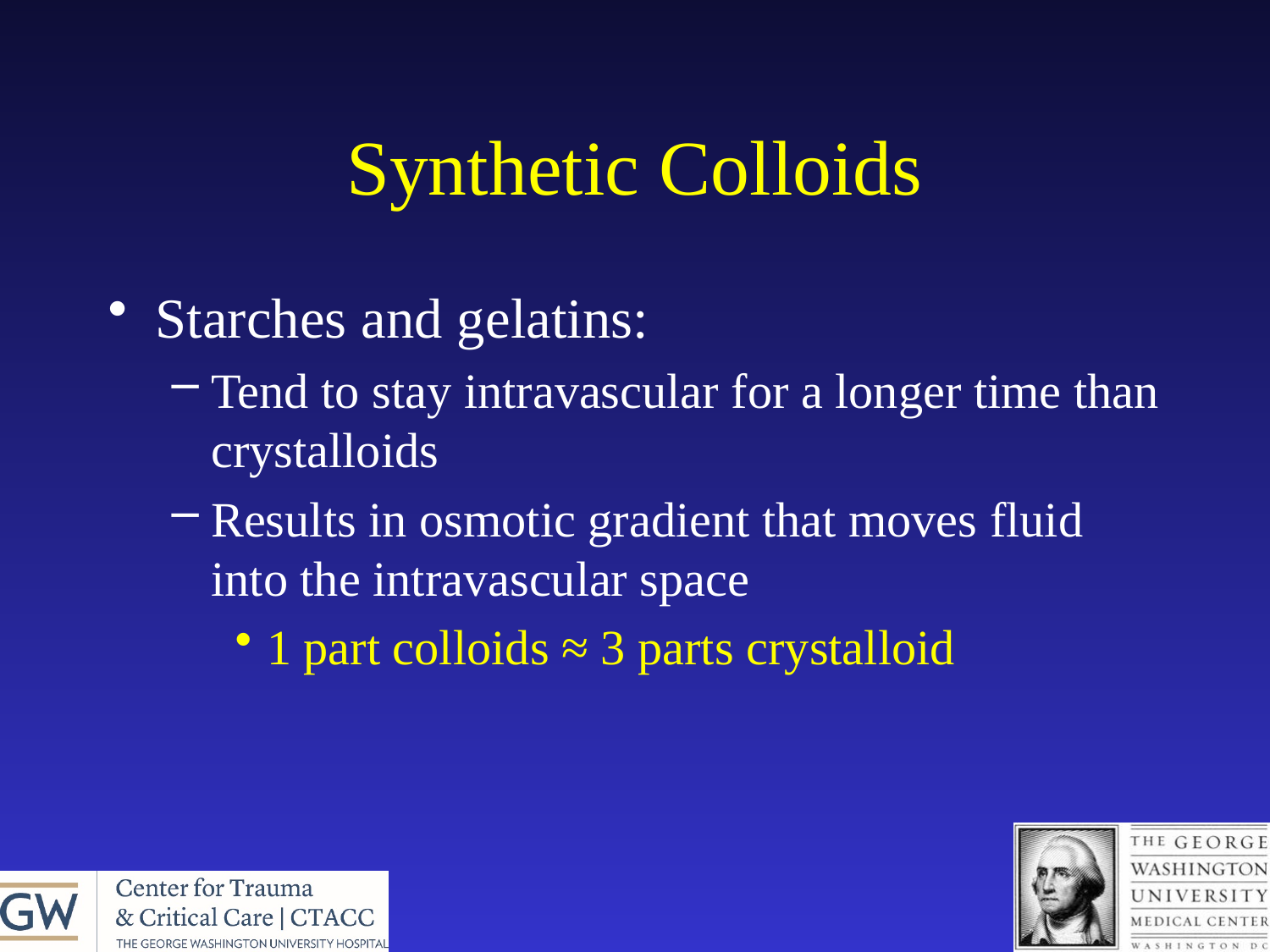

# Synthetic Colloids
Starches and gelatins:
Tend to stay intravascular for a longer time than crystalloids
Results in osmotic gradient that moves fluid into the intravascular space
1 part colloids ≈ 3 parts crystalloid